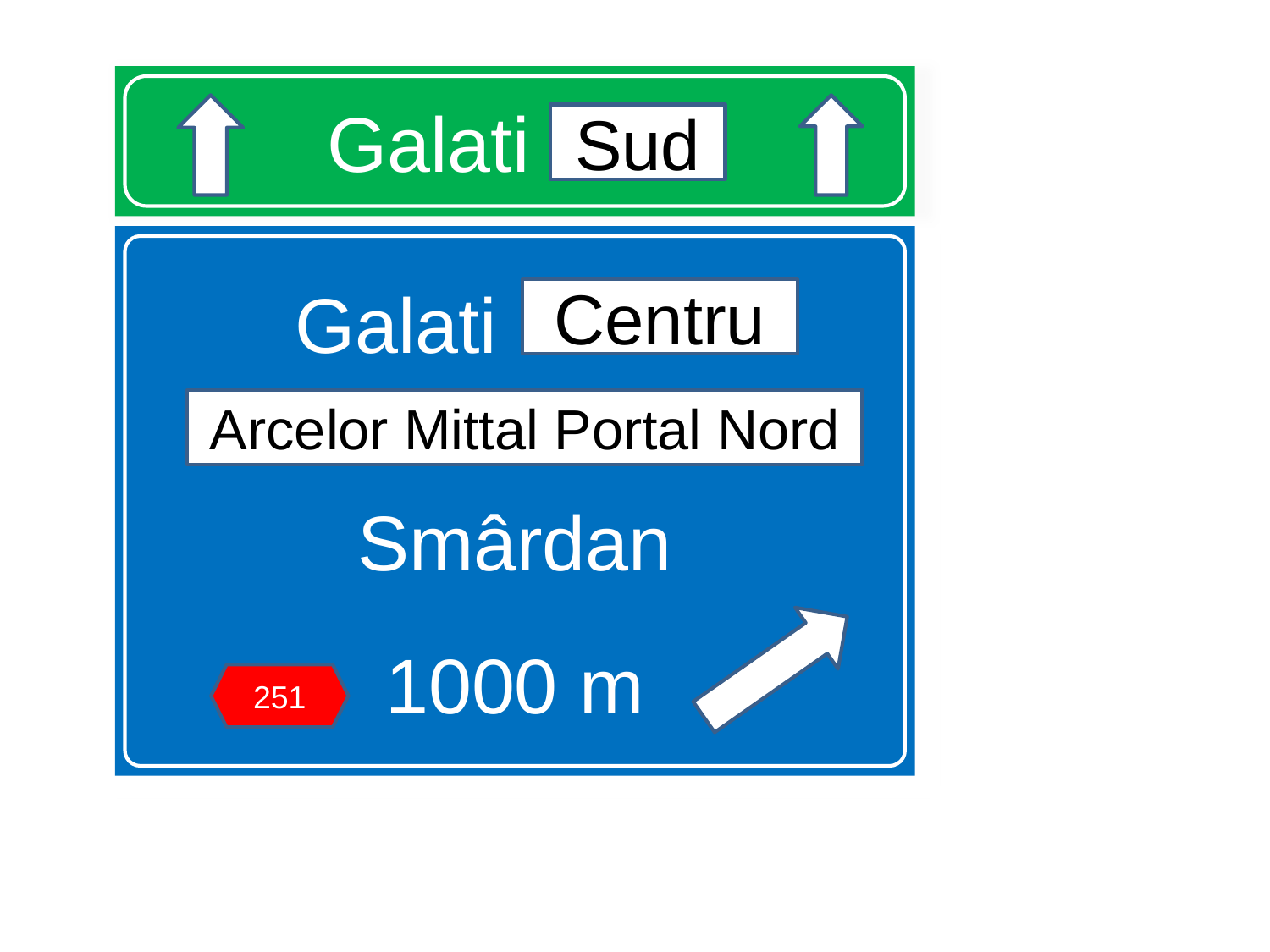

# Galati Sud

Sud

Galati centru

Smârdan

1000 m

Centru
Arcelor Mittal Portal Nord

251